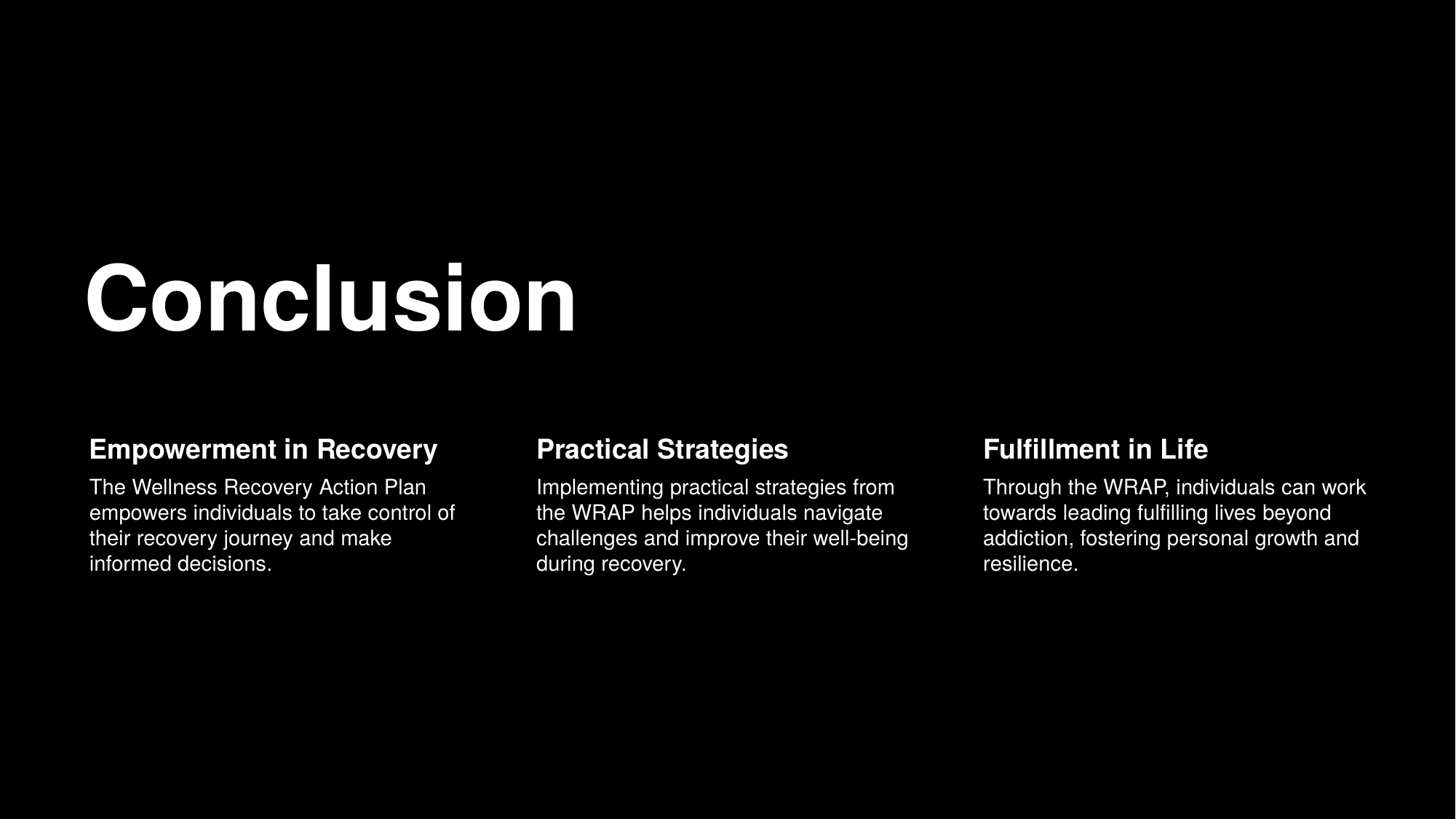

# Conclusion
Empowerment in Recovery
The Wellness Recovery Action Plan empowers individuals to take control of their recovery journey and make informed decisions.
Practical Strategies
Implementing practical strategies from the WRAP helps individuals navigate challenges and improve their well-being during recovery.
Fulfillment in Life
Through the WRAP, individuals can work towards leading fulfilling lives beyond addiction, fostering personal growth and resilience.